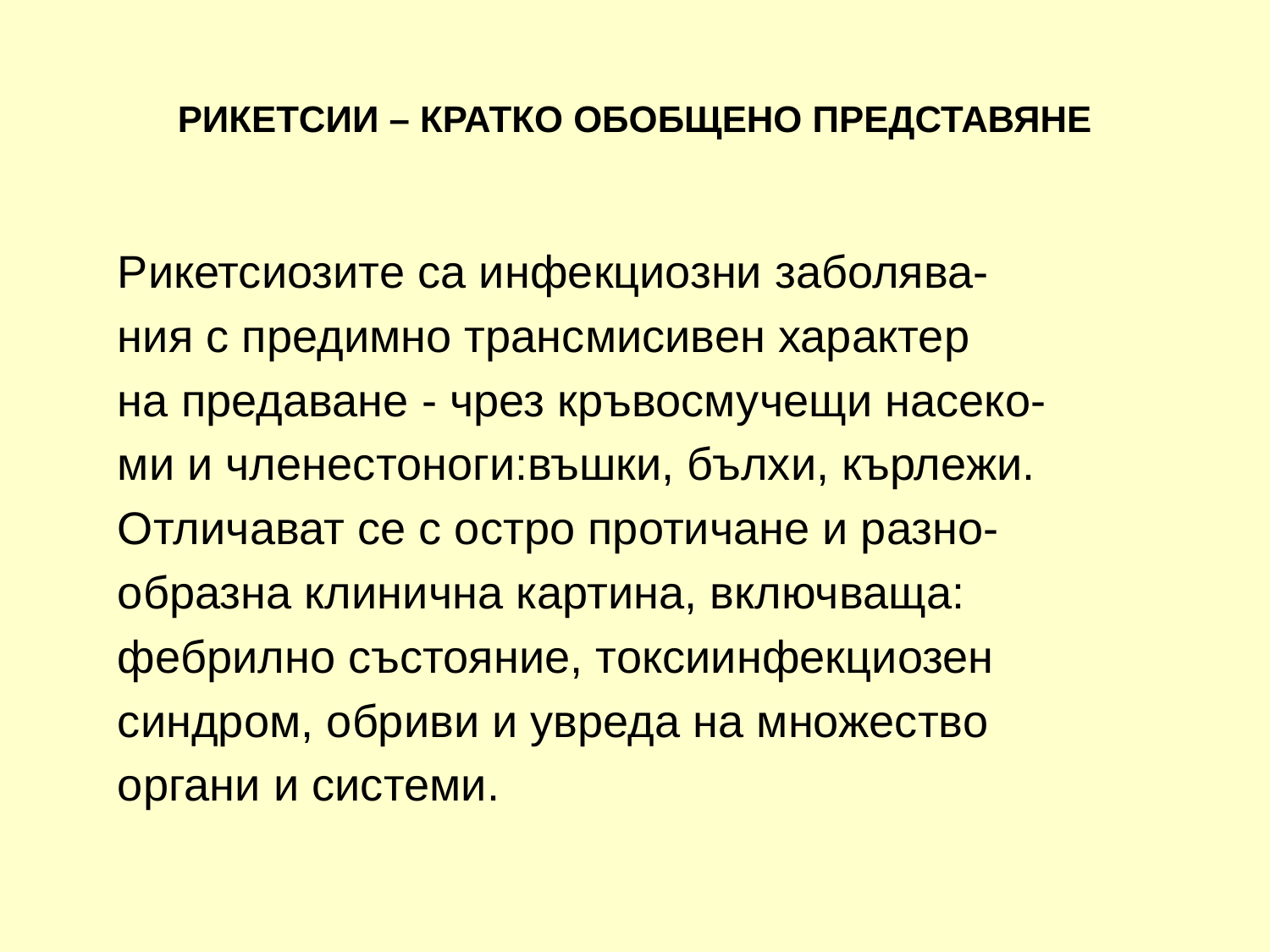

# РИКЕТСИИ – КРАТКО ОБОБЩЕНО ПРЕДСТАВЯНЕ
Рикетсиозите са инфекциозни заболява-
ния с предимно трансмисивен характер
на предаване - чрез кръвосмучещи насеко-
ми и членестоноги:въшки, бълхи, кърлежи.
Отличават се с остро протичане и разно-
образна клинична картина, включваща:
фебрилно състояние, токсиинфекциозен
синдром, обриви и увреда на множество
органи и системи.